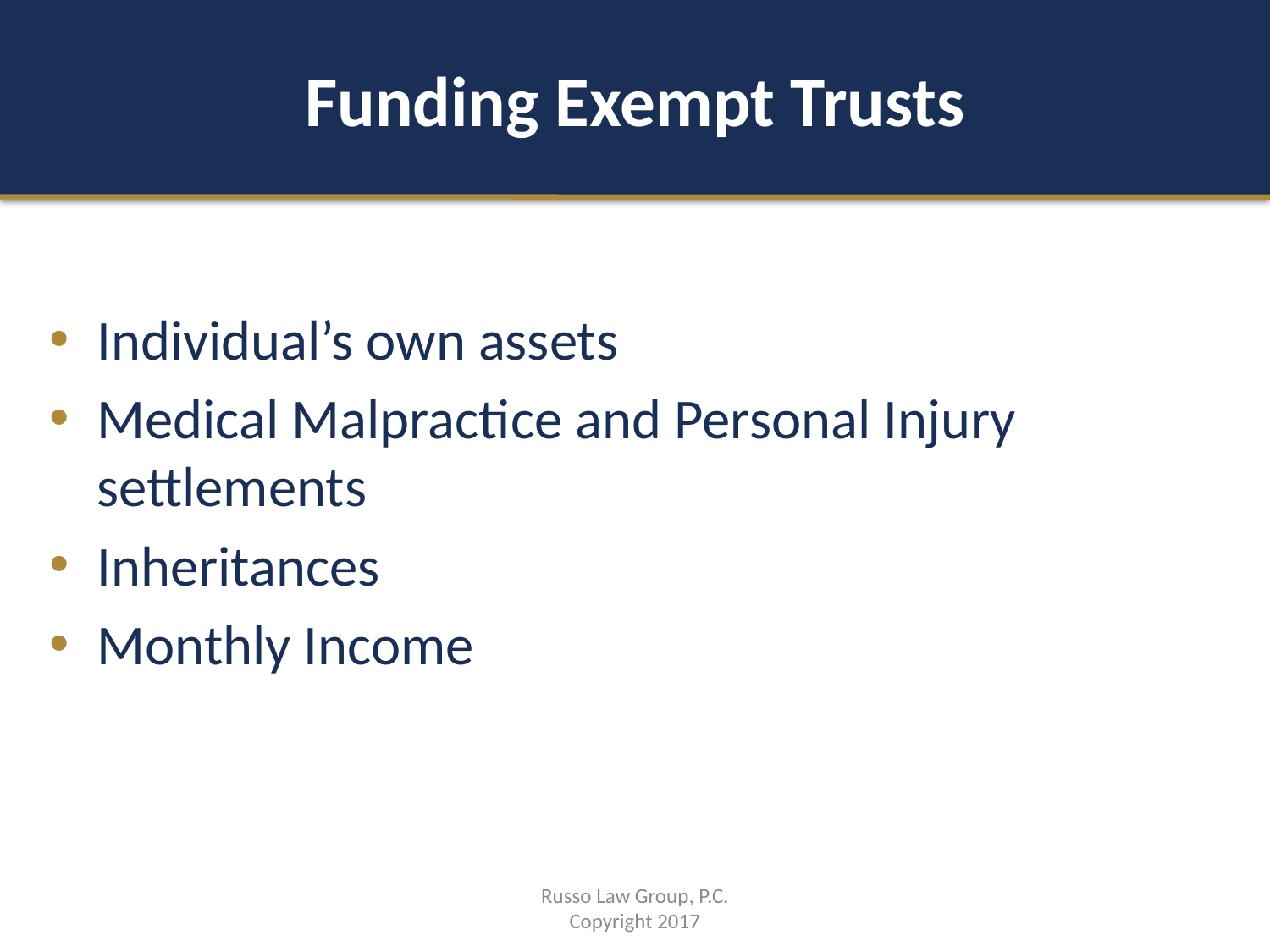

# Funding Exempt Trusts
Individual’s own assets
Medical Malpractice and Personal Injury settlements
Inheritances
Monthly Income
Russo Law Group, P.C.
Copyright 2017